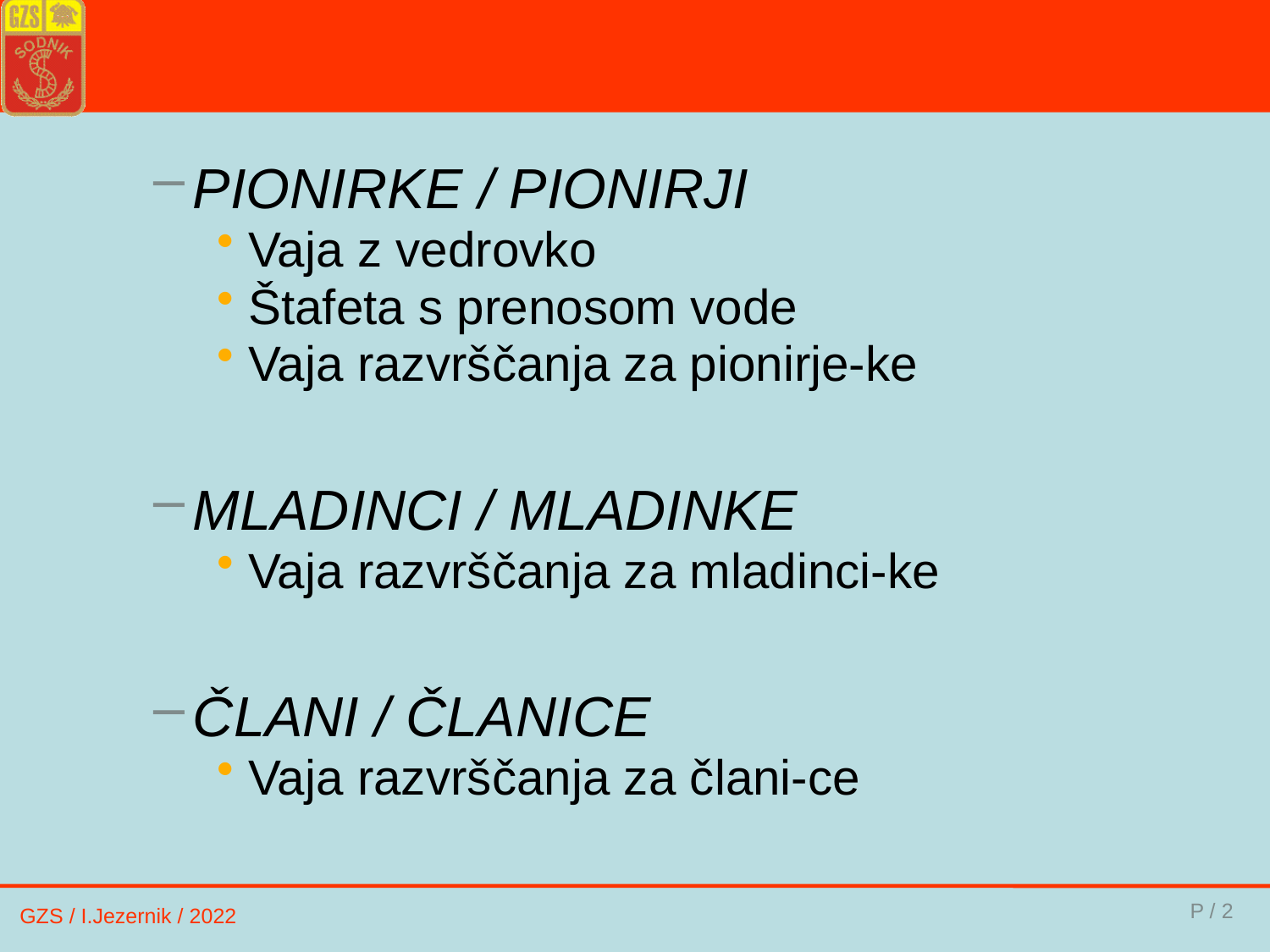

#
PIONIRKE / PIONIRJI
Vaja z vedrovko
Štafeta s prenosom vode
Vaja razvrščanja za pionirje-ke

MLADINCI / MLADINKE
Vaja razvrščanja za mladinci-ke

ČLANI / ČLANICE
Vaja razvrščanja za člani-ce

P / 2